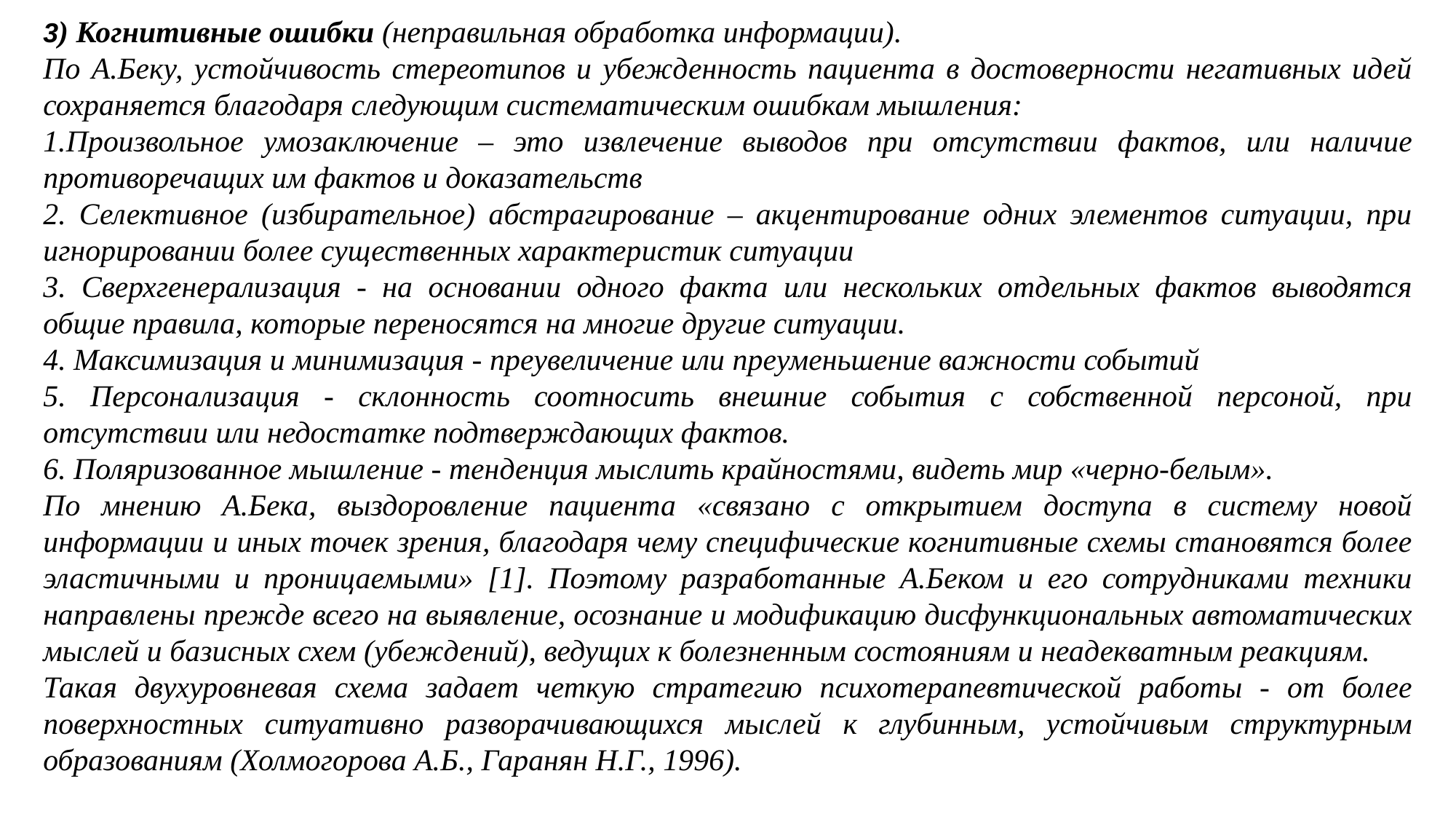

3) Когнитивные ошибки (неправильная обработка информации).
По А.Беку, устойчивость стереотипов и убежденность пациента в достоверности негативных идей сохраняется благодаря следующим систематическим ошибкам мышления:
Произвольное умозаключение – это извлечение выводов при отсутствии фактов, или наличие противоречащих им фактов и доказательств
2. Селективное (избирательное) абстрагирование – акцентирование одних элементов ситуации, при игнорировании более существенных характеристик ситуации
3. Сверхгенерализация - на основании одного факта или нескольких отдельных фактов выводятся общие правила, которые переносятся на многие другие ситуации.
4. Максимизация и минимизация - преувеличение или преуменьшение важности событий
5. Персонализация - склонность соотносить внешние события с собственной персоной, при отсутствии или недостатке подтверждающих фактов.
6. Поляризованное мышление - тенденция мыслить крайностями, видеть мир «черно-белым».
По мнению А.Бека, выздоровление пациента «связано с открытием доступа в систему новой информации и иных точек зрения, благодаря чему специфические когнитивные схемы становятся более эластичными и проницаемыми» [1]. Поэтому разработанные А.Беком и его сотрудниками техники направлены прежде всего на выявление, осознание и модификацию дисфункциональных автоматических мыслей и базисных схем (убеждений), ведущих к болезненным состояниям и неадекватным реакциям.
Такая двухуровневая схема задает четкую стратегию психотерапевтической работы - от более поверхностных ситуативно разворачивающихся мыслей к глубинным, устойчивым структурным образованиям (Холмогорова А.Б., Гаранян Н.Г., 1996).